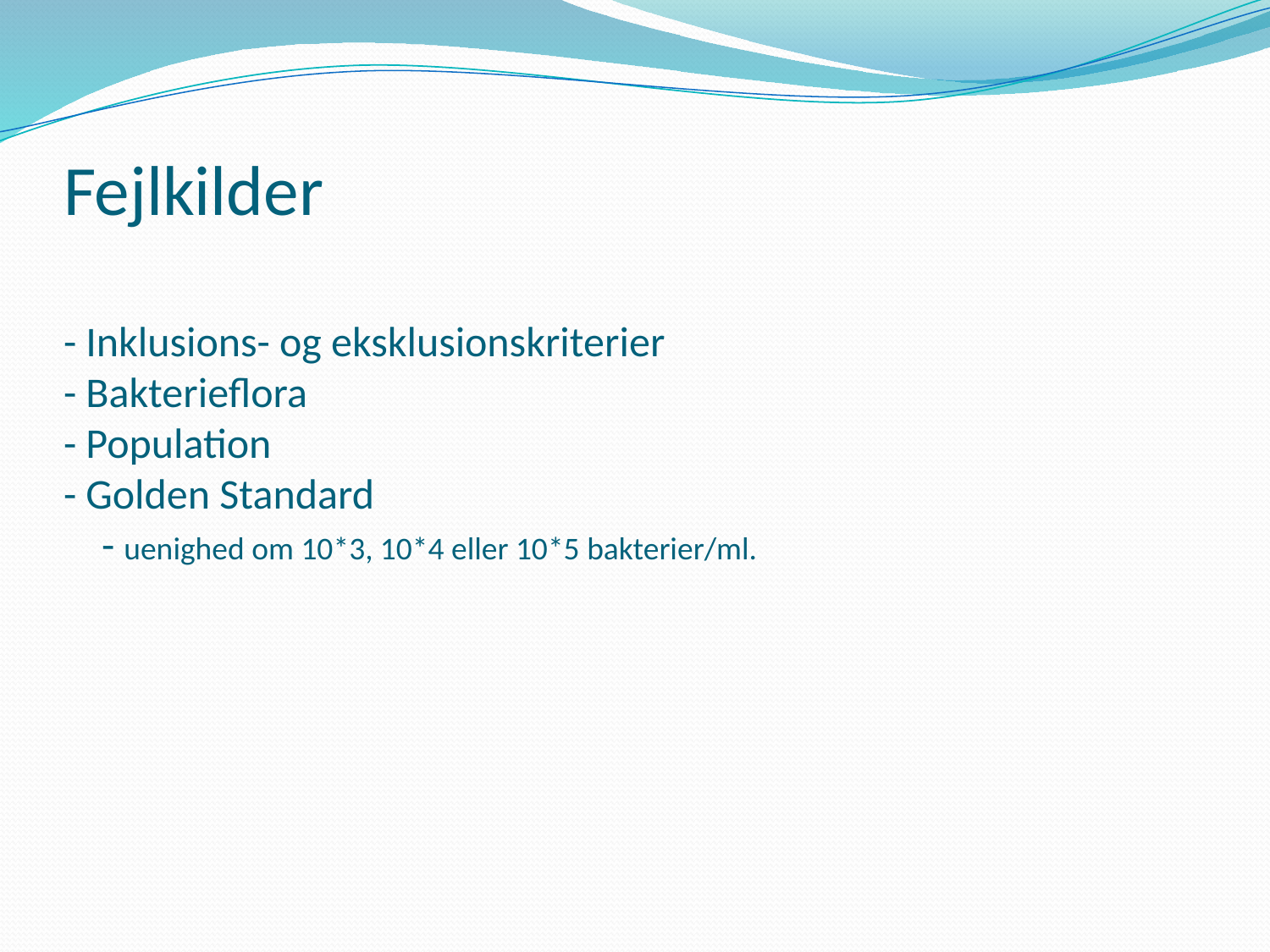

# Fejlkilder - Inklusions- og eksklusionskriterier - Bakterieflora - Population - Golden Standard - uenighed om 10*3, 10*4 eller 10*5 bakterier/ml.